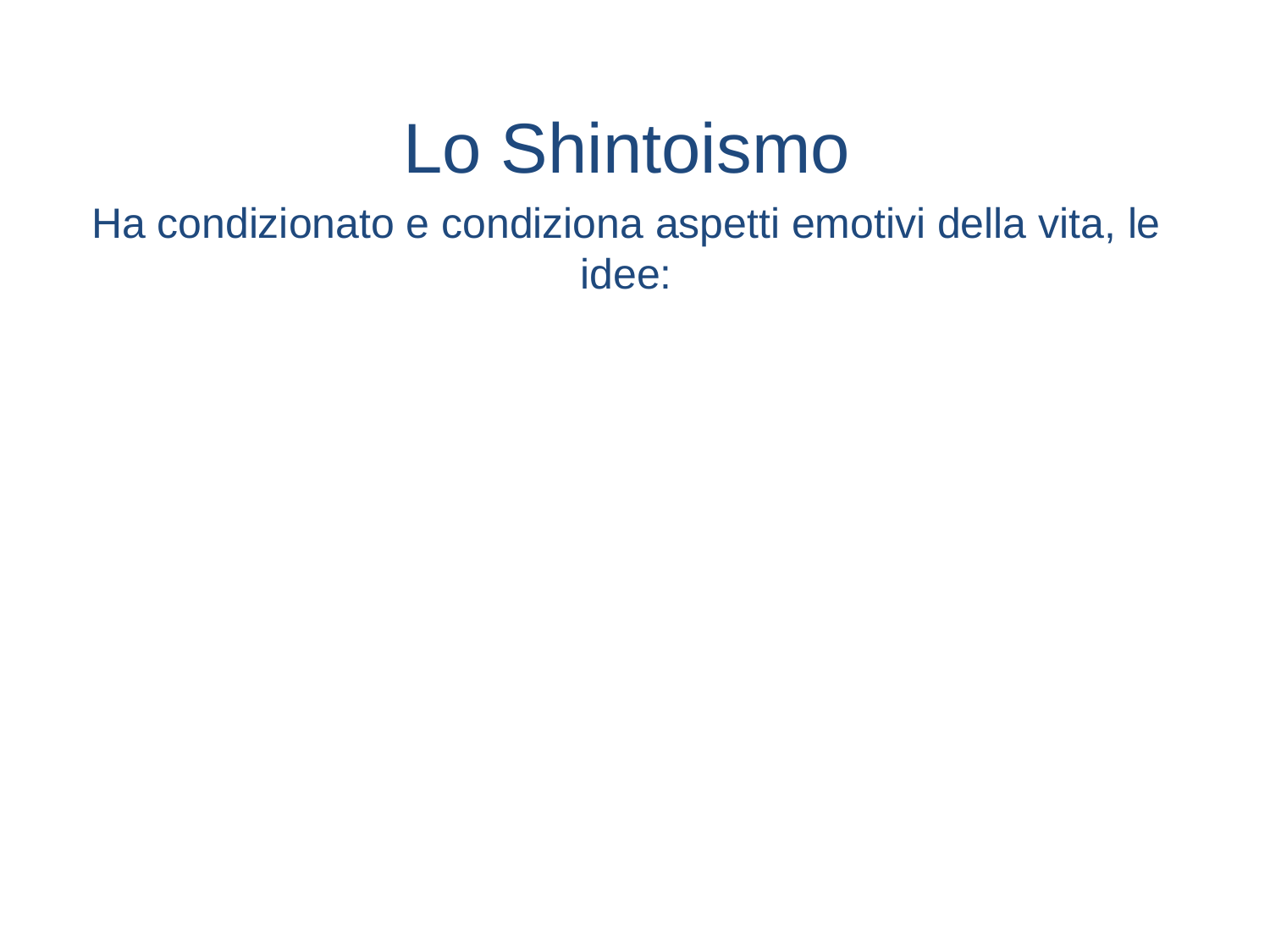

Lo Shintoismo
Ha condizionato e condiziona aspetti emotivi della vita, le idee:
sulla natura
sulla società
sulla politica
 sull’estetica
 sulla morte

Tradizione viva:
analizzare aspetti dello Shintō ci permette di  capire, o quantomeno cercare di comprendere, alcuni aspetti del Giappone moderno